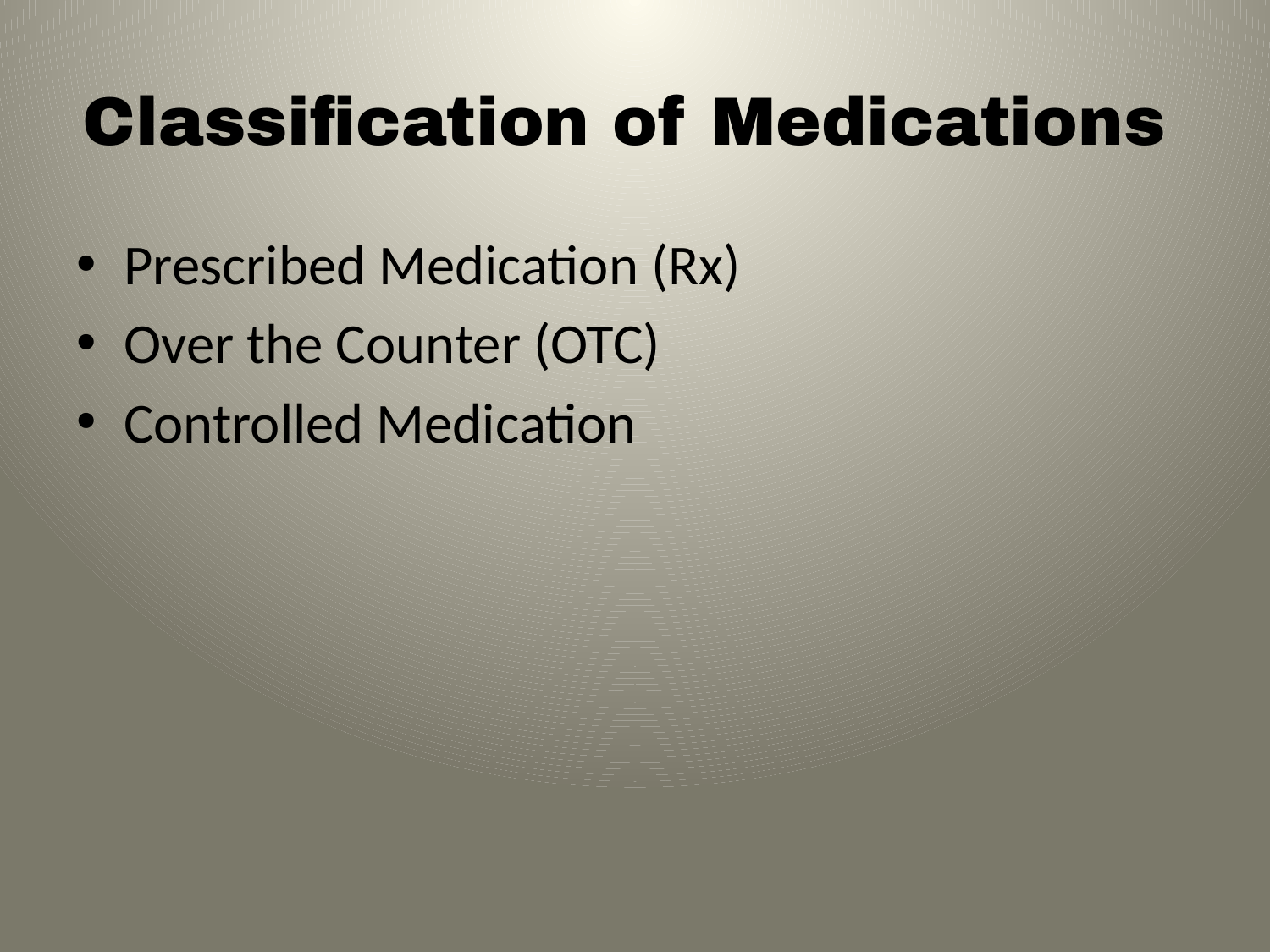

# Classification of Medications
Prescribed Medication (Rx)
Over the Counter (OTC)
Controlled Medication